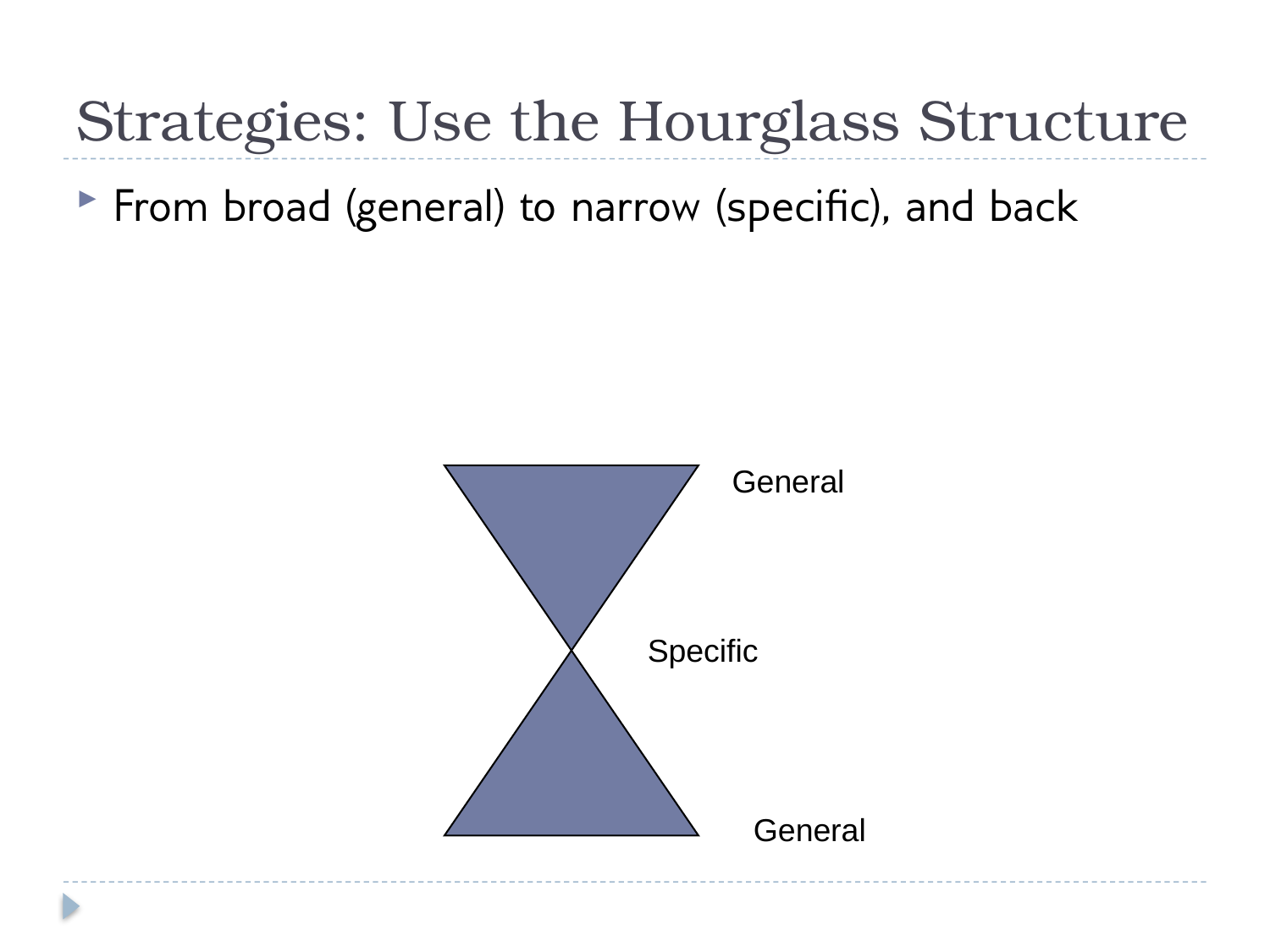

# Strategies: Use the Hourglass Structure
From broad (general) to narrow (specific), and back

General

Specific
General